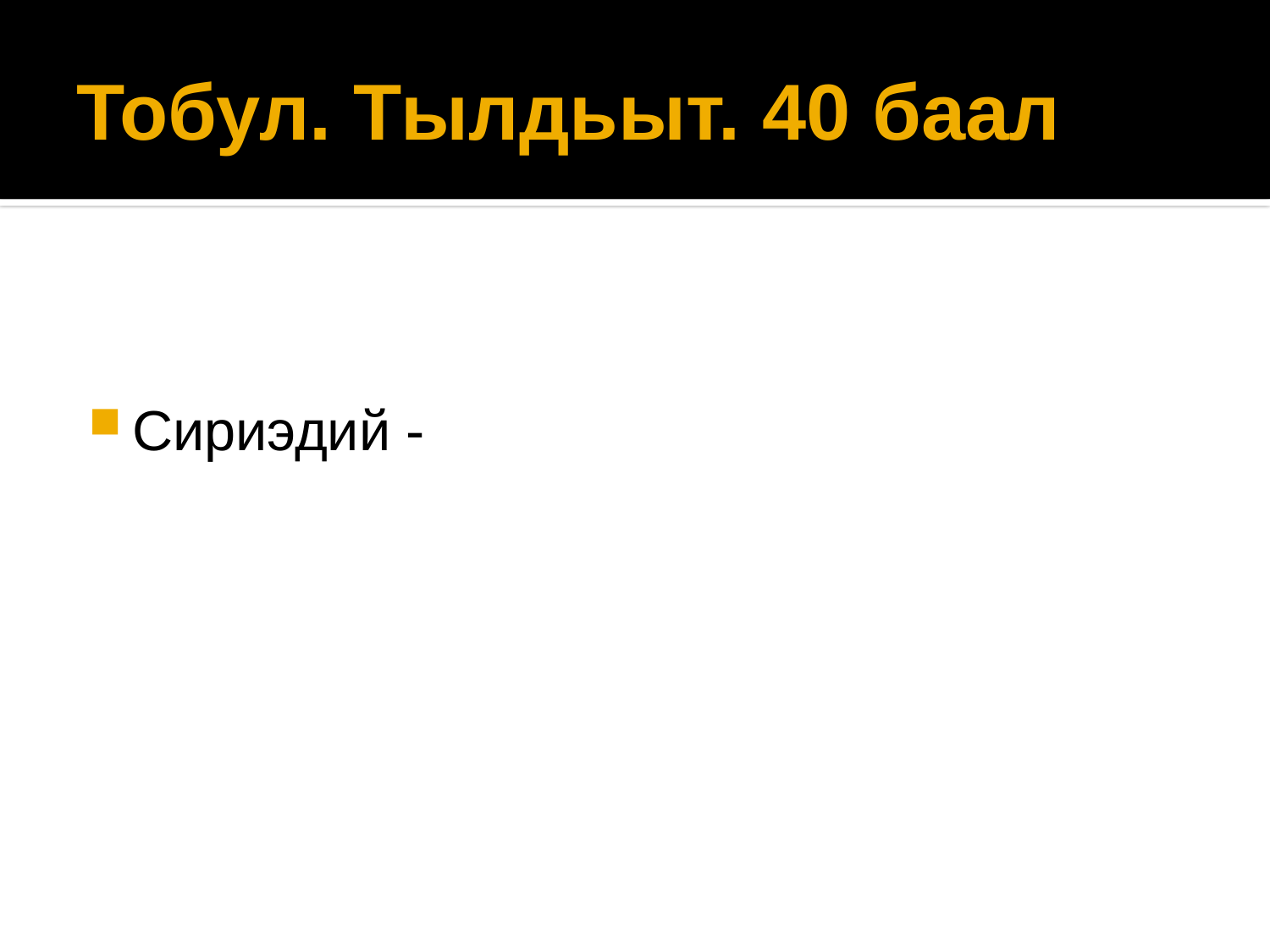

# Тобул. Тылдьыт. 40 баал

Сириэдий -